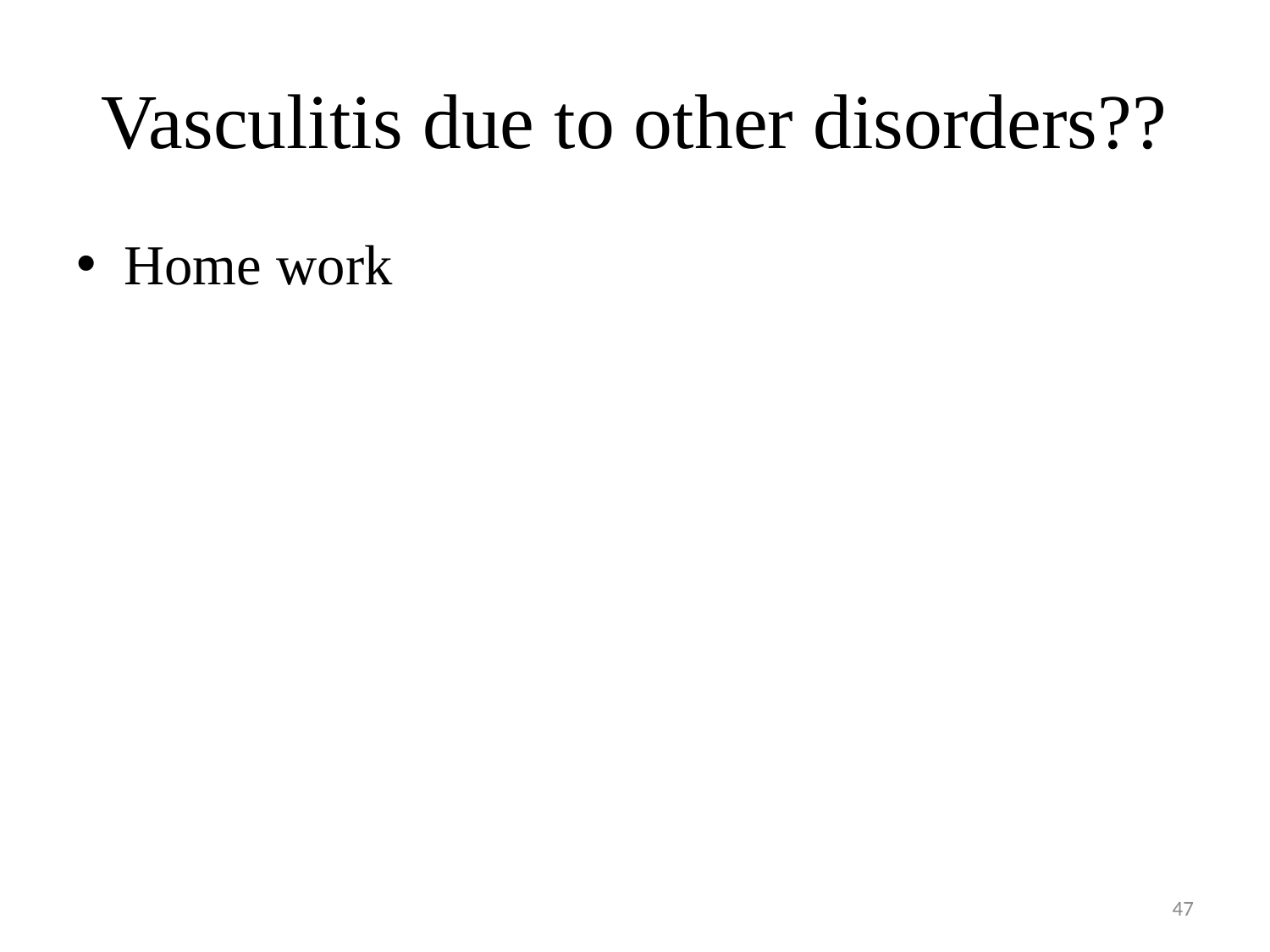

# Vasculitis due to other disorders??
Home work
47